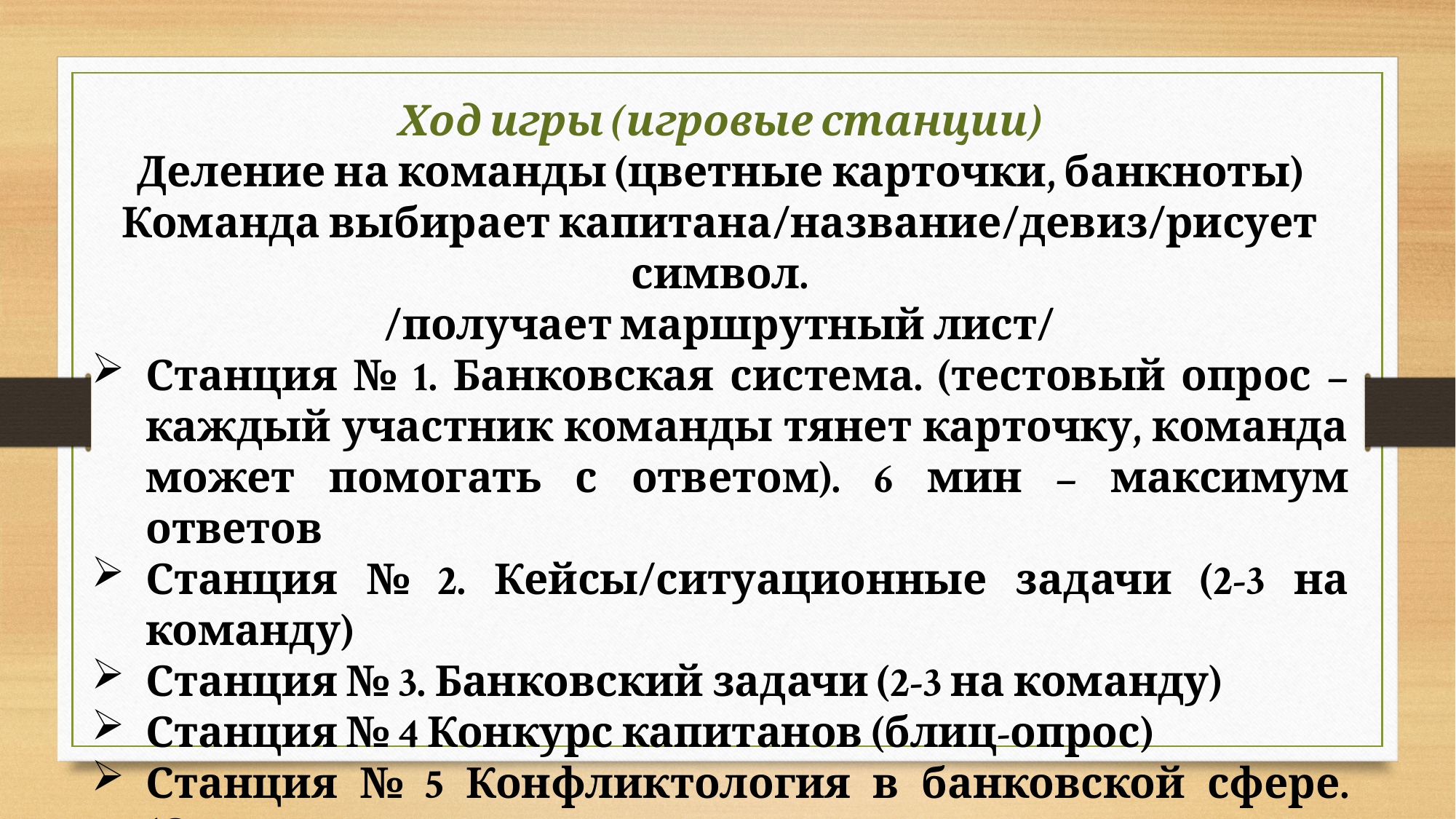

Ход игры (игровые станции)
Деление на команды (цветные карточки, банкноты)
Команда выбирает капитана/название/девиз/рисует символ.
/получает маршрутный лист/
Станция № 1. Банковская система. (тестовый опрос – каждый участник команды тянет карточку, команда может помогать с ответом). 6 мин – максимум ответов
Станция № 2. Кейсы/ситуационные задачи (2-3 на команду)
Станция № 3. Банковский задачи (2-3 на команду)
Станция № 4 Конкурс капитанов (блиц-опрос)
Станция № 5 Конфликтология в банковской сфере. (Ознакомиться с теоретическим материалом, решить ситуационную задачу.)